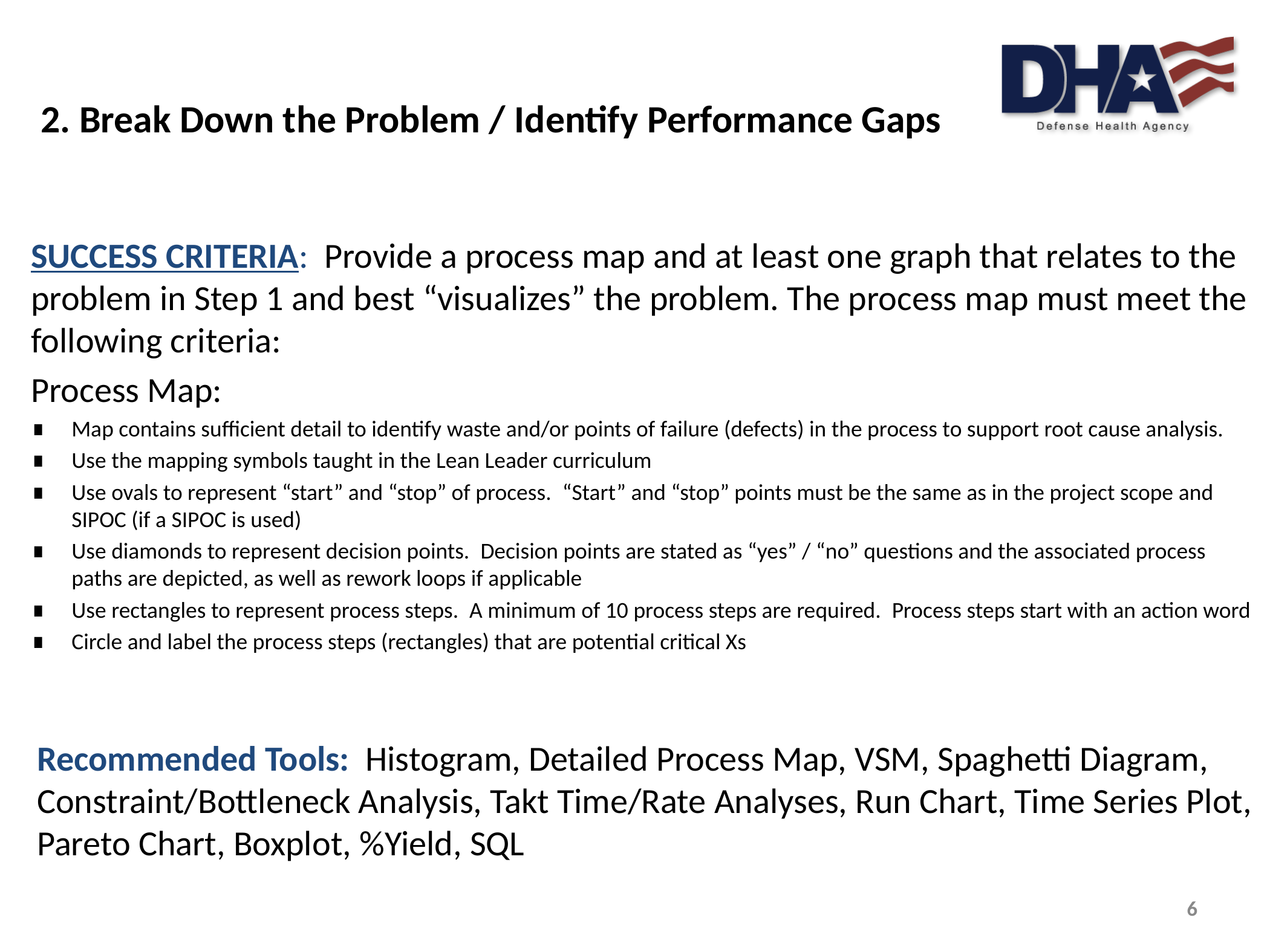

# 2. Break Down the Problem / Identify Performance Gaps
SUCCESS CRITERIA:  Provide a process map and at least one graph that relates to the problem in Step 1 and best “visualizes” the problem. The process map must meet the following criteria:
Process Map:
Map contains sufficient detail to identify waste and/or points of failure (defects) in the process to support root cause analysis.
Use the mapping symbols taught in the Lean Leader curriculum
Use ovals to represent “start” and “stop” of process.  “Start” and “stop” points must be the same as in the project scope and SIPOC (if a SIPOC is used)
Use diamonds to represent decision points.  Decision points are stated as “yes” / “no” questions and the associated process paths are depicted, as well as rework loops if applicable
Use rectangles to represent process steps.  A minimum of 10 process steps are required.  Process steps start with an action word
Circle and label the process steps (rectangles) that are potential critical Xs
Recommended Tools:  Histogram, Detailed Process Map, VSM, Spaghetti Diagram, Constraint/Bottleneck Analysis, Takt Time/Rate Analyses, Run Chart, Time Series Plot, Pareto Chart, Boxplot, %Yield, SQL
6